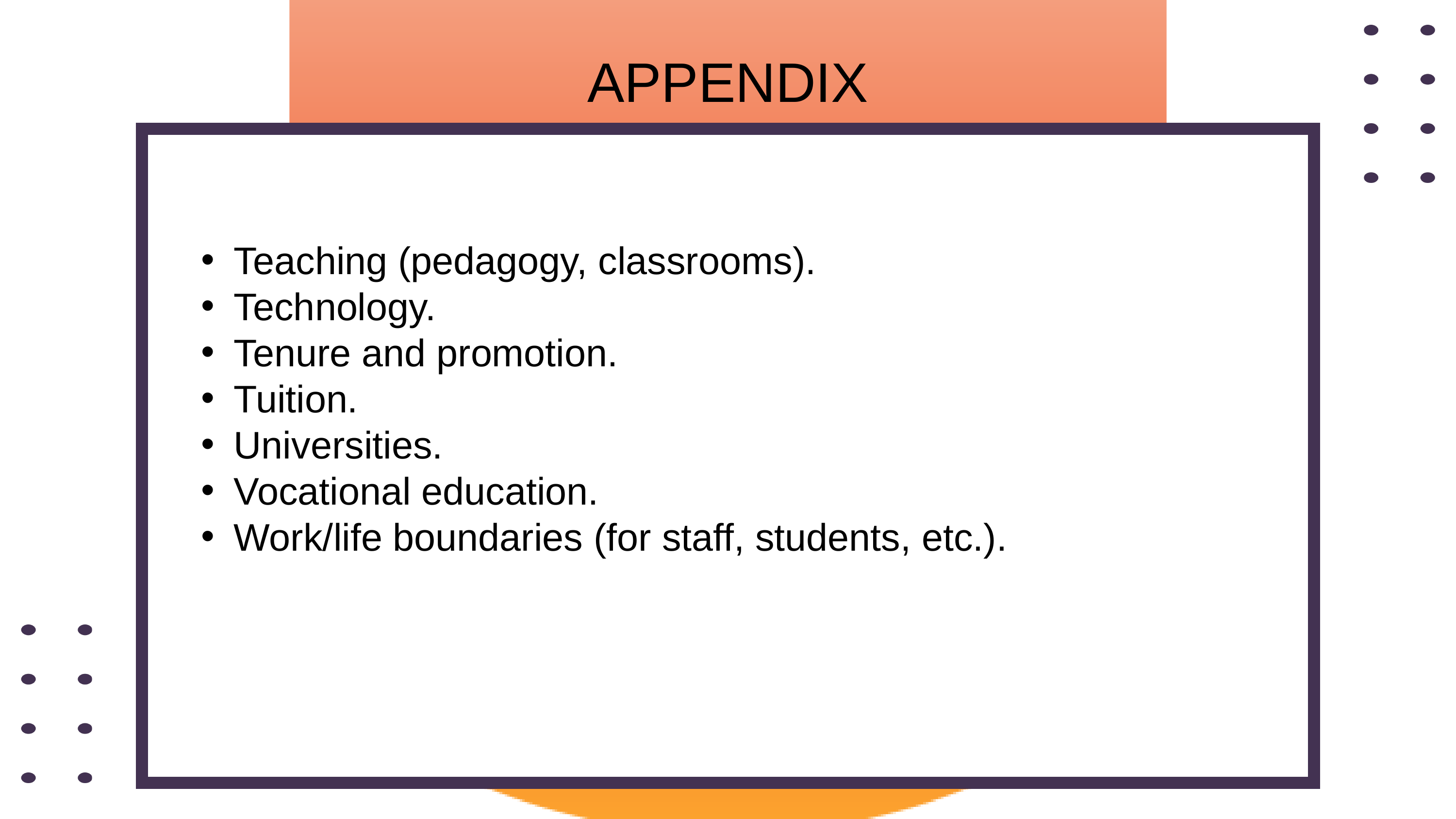

APPENDIX

Teaching (pedagogy, classrooms).
Technology.
Tenure and promotion.
Tuition.
Universities.
Vocational education.
Work/life boundaries (for staff, students, etc.).